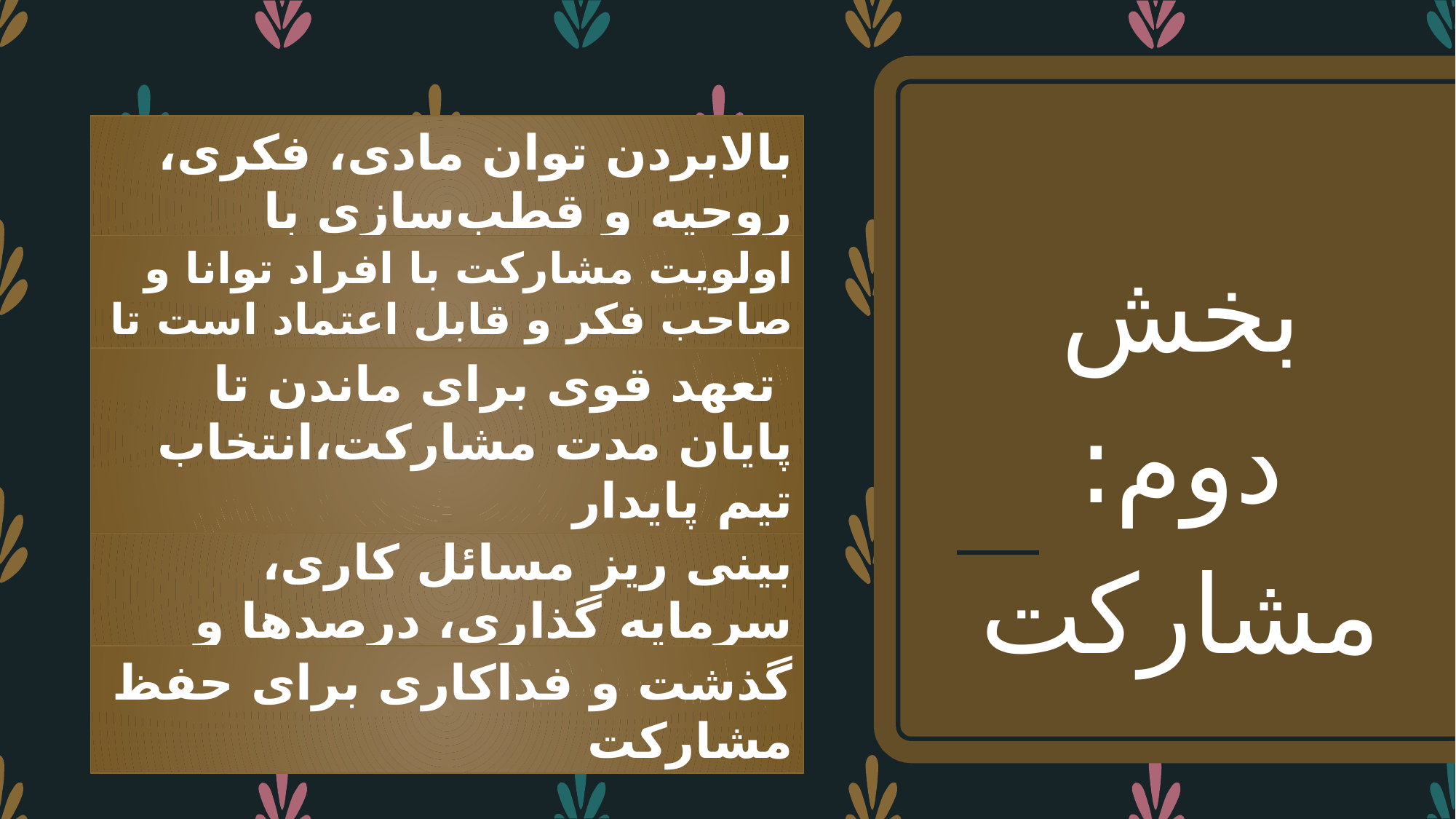

بالابردن توان مادی، فکری، روحیه و قطب‌سازی با مشارکت
# بخش دوم: مشارکت
اولویت مشارکت با افراد توانا و صاحب فکر و قابل اعتماد است تا فامیل
 تعهد قوی برای ماندن تا پایان مدت مشارکت،انتخاب تیم پایدار
مشارکت نامه قوی : پیش بینی ریز مسائل کاری، سرمایه گذاری، درصدها و زمان مشارکت
گذشت و فداکاری برای حفظ مشارکت